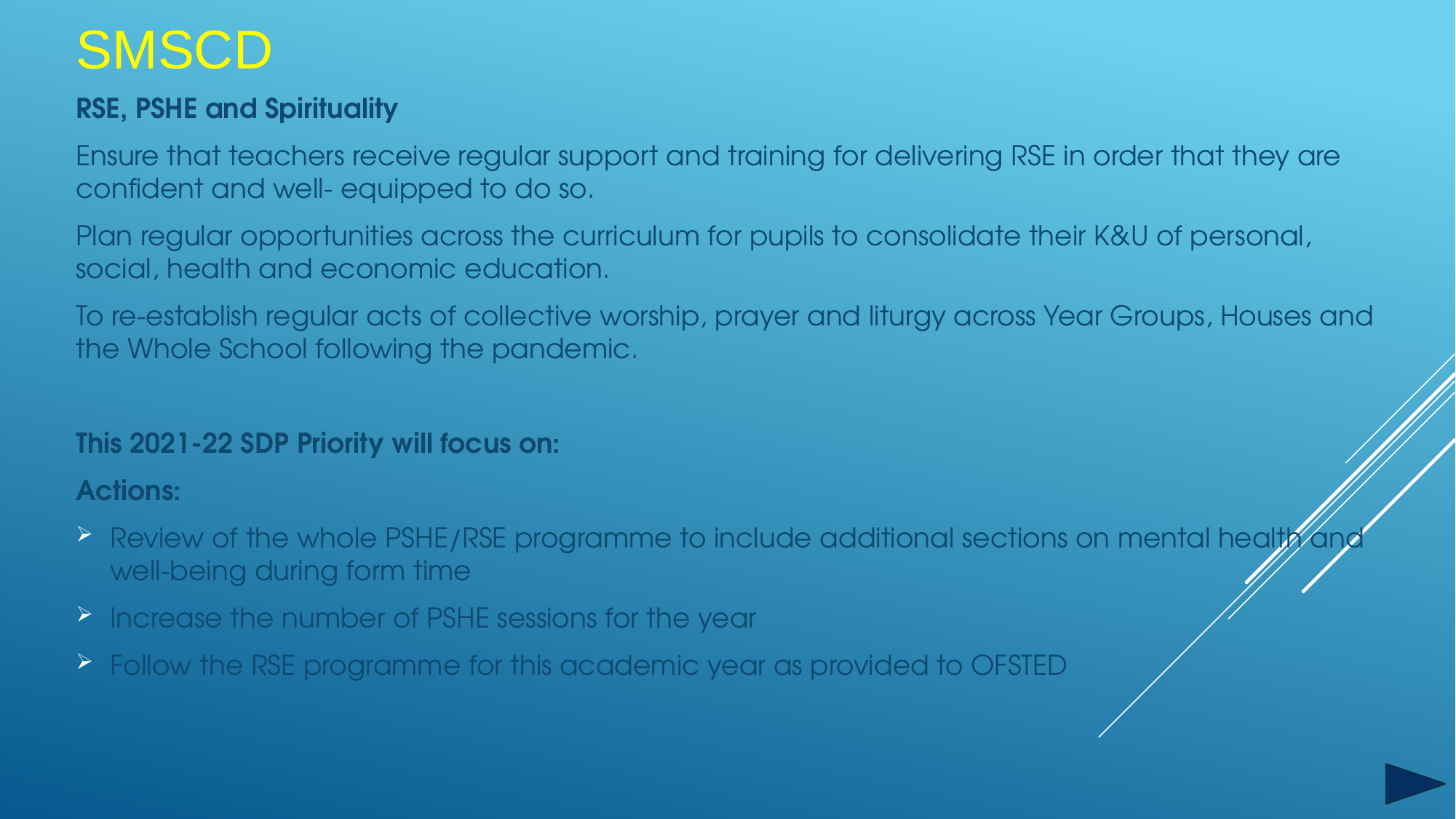

# SMSCD
RSE, PSHE and Spirituality
Ensure that teachers receive regular support and training for delivering RSE in order that they are confident and well- equipped to do so.
Plan regular opportunities across the curriculum for pupils to consolidate their K&U of personal, social, health and economic education.
To re-establish regular acts of collective worship, prayer and liturgy across Year Groups, Houses and the Whole School following the pandemic.

This 2021-22 SDP Priority will focus on:
Actions:
Review of the whole PSHE/RSE programme to include additional sections on mental health and well-being during form time
Increase the number of PSHE sessions for the year
Follow the RSE programme for this academic year as provided to OFSTED